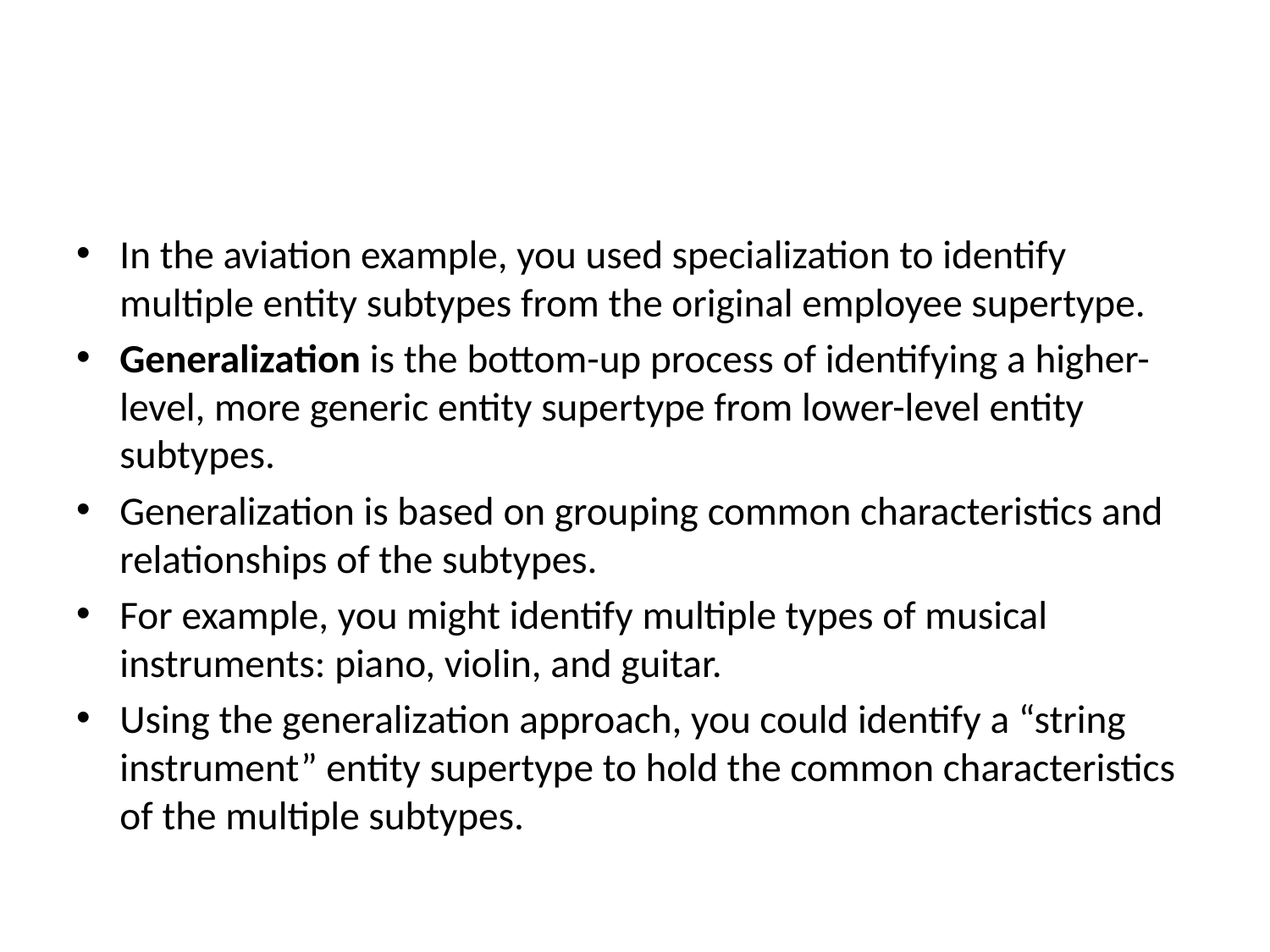

#
In the aviation example, you used specialization to identify multiple entity subtypes from the original employee supertype.
Generalization is the bottom-up process of identifying a higher-level, more generic entity supertype from lower-level entity subtypes.
Generalization is based on grouping common characteristics and relationships of the subtypes.
For example, you might identify multiple types of musical instruments: piano, violin, and guitar.
Using the generalization approach, you could identify a “string instrument” entity supertype to hold the common characteristics of the multiple subtypes.